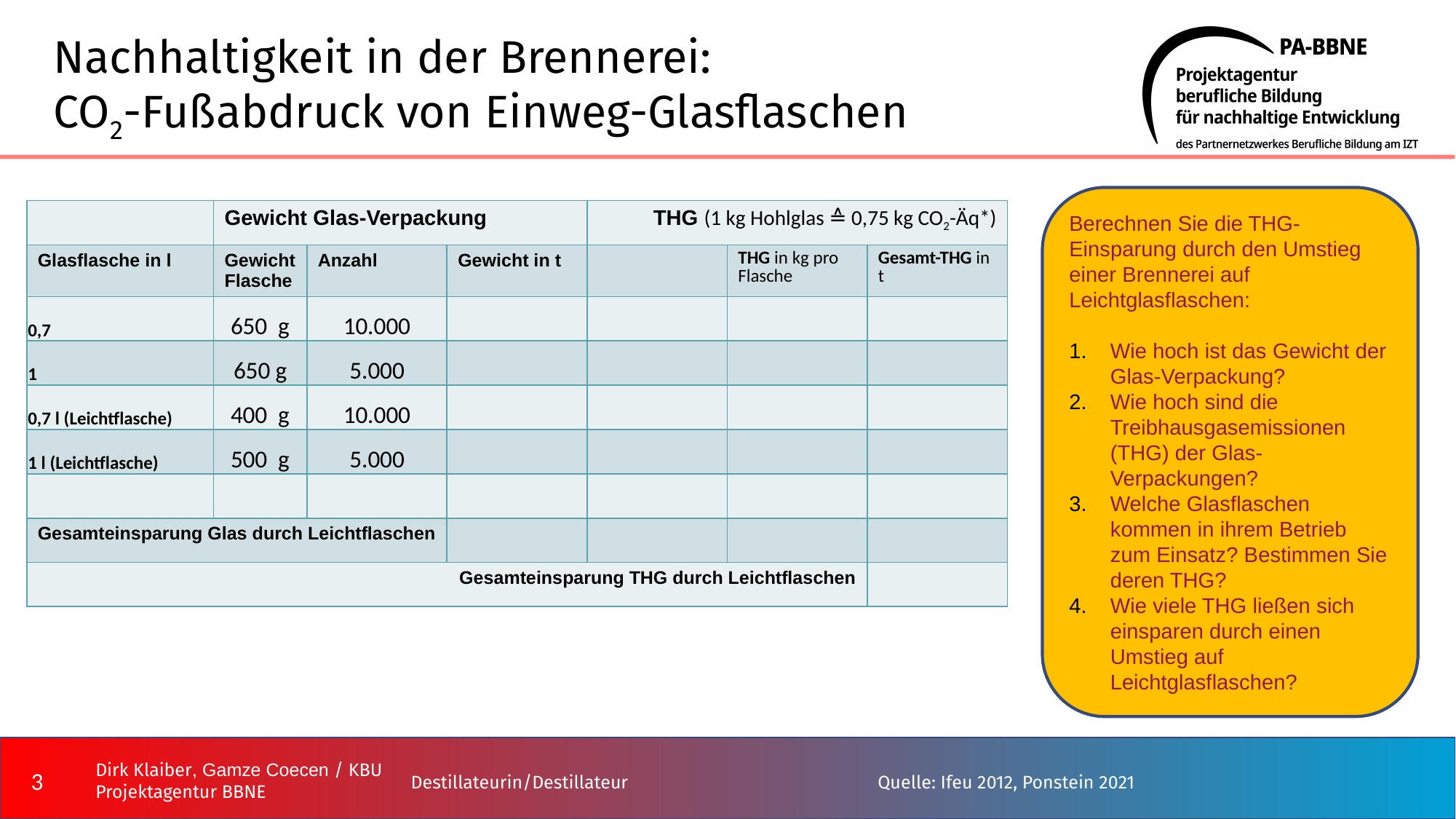

# Nachhaltigkeit in der Brennerei: CO2-Fußabdruck von Einweg-Glasflaschen
Berechnen Sie die THG-Einsparung durch den Umstieg einer Brennerei auf Leichtglasflaschen:

Wie hoch ist das Gewicht der Glas-Verpackung?
Wie hoch sind die Treibhausgasemissionen (THG) der Glas-Verpackungen?
Welche Glasflaschen kommen in ihrem Betrieb zum Einsatz? Bestimmen Sie deren THG?
Wie viele THG ließen sich einsparen durch einen Umstieg auf Leichtglasflaschen?
|  | Gewicht Glas-Verpackung |  |  | THG (1 kg Hohlglas ≙ 0,75 kg CO2-Äq\*) |  |  |
| --- | --- | --- | --- | --- | --- | --- |
| Glasflasche in l | Gewicht Flasche | Anzahl | Gewicht in t |  | THG in kg pro Flasche | Gesamt-THG in t |
| 0,7 | 650 g | 10.000 |  |  |  |  |
| 1 | 650 g | 5.000 |  |  |  |  |
| 0,7 l (Leichtflasche) | 400 g | 10.000 |  |  |  |  |
| 1 l (Leichtflasche) | 500 g | 5.000 |  |  |  |  |
|  |  |  |  |  |  |  |
| Gesamteinsparung Glas durch Leichtflaschen |  |  |  |  |  |  |
| Gesamteinsparung THG durch Leichtflaschen |  |  |  |  |  |  |
3
Destillateurin/Destillateur
Quelle: Ifeu 2012, Ponstein 2021
Dirk Klaiber, Gamze Coecen / KBU
Projektagentur BBNE